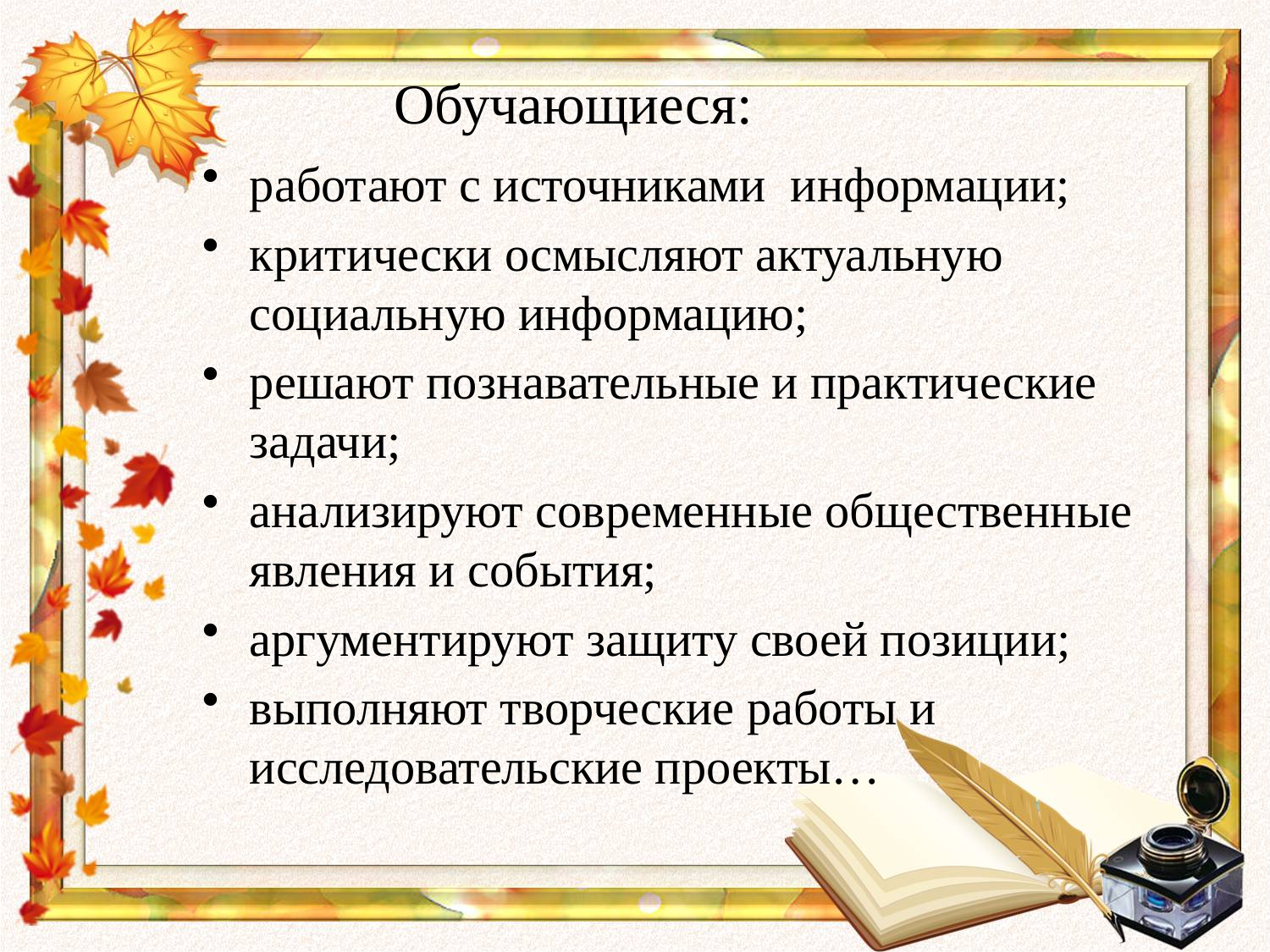

Обучающиеся:
работают с источниками  информации;
критически осмысляют актуальную социальную информацию;
решают познавательные и практические задачи;
анализируют современные общественные явления и события;
аргументируют защиту своей позиции;
выполняют творческие работы и исследовательские проекты…